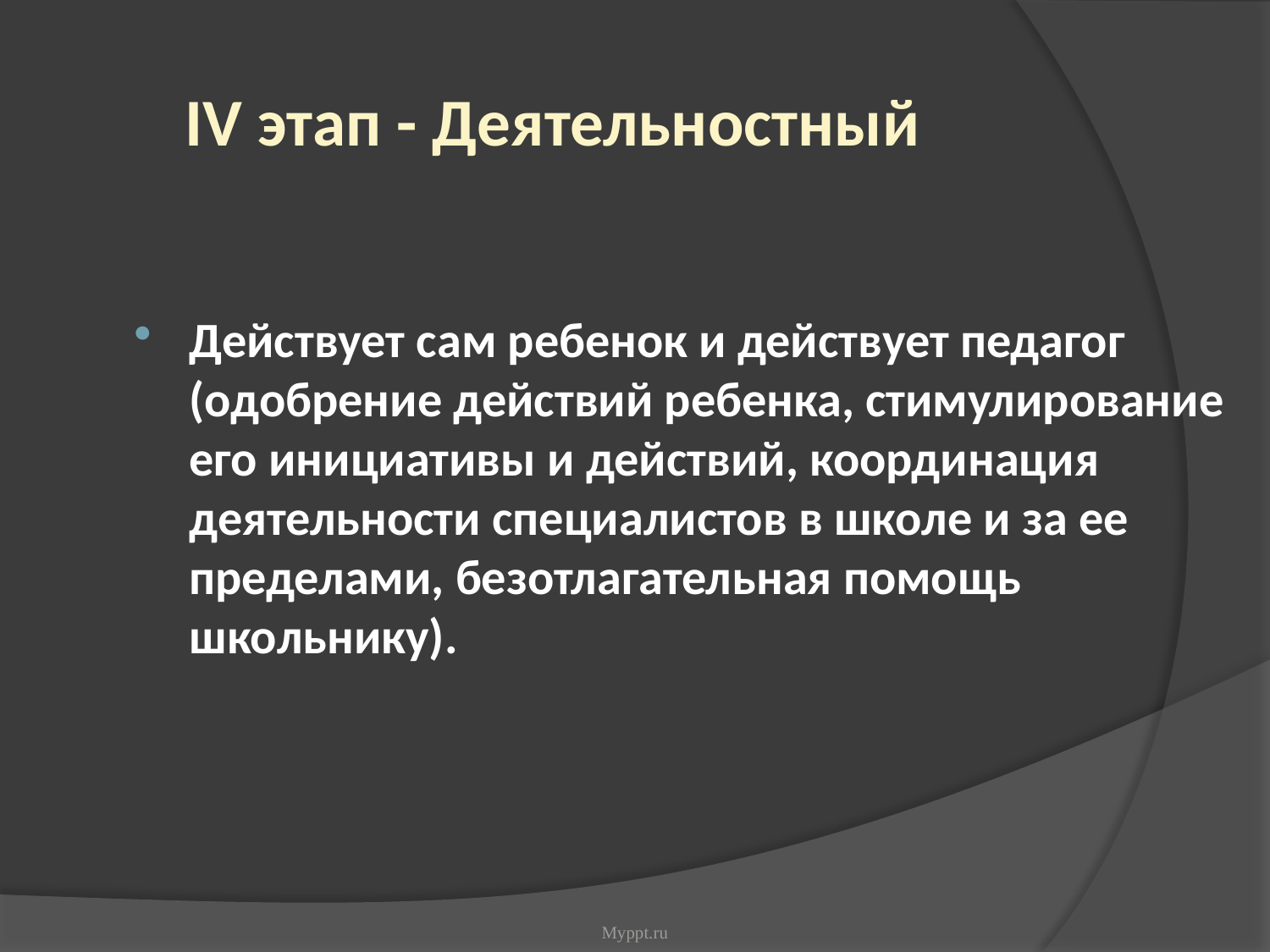

IV этап - Деятельностный
Действует сам ребенок и действует педагог (одобрение действий ребенка, стимулирование его инициативы и действий, координация деятельности специалистов в школе и за ее пределами, безотлагательная помощь школьнику).
Myppt.ru